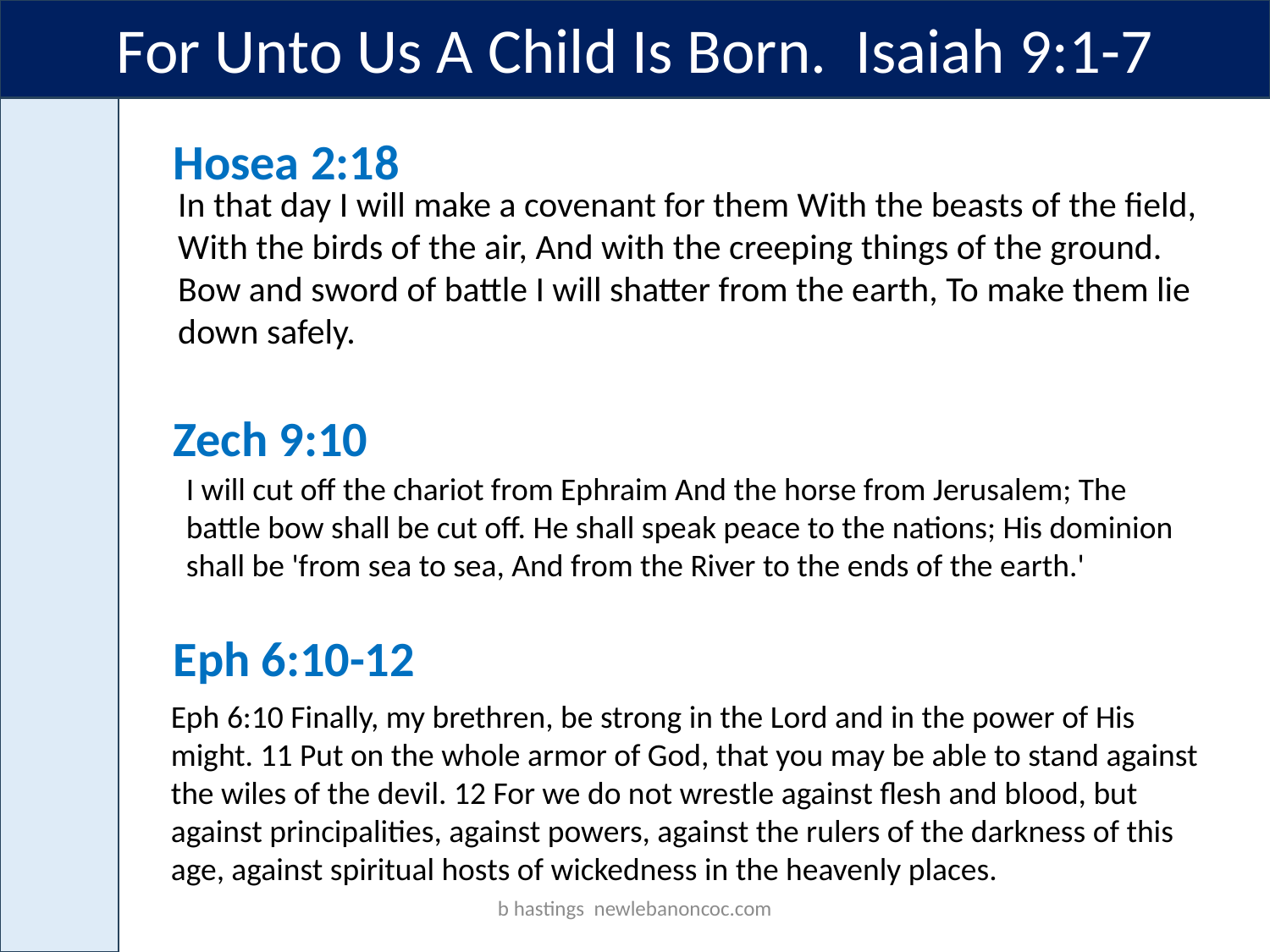

For Unto Us A Child Is Born.  Isaiah 9:1-7
Hosea 2:18

Zech 9:10

Eph 6:10-12
In that day I will make a covenant for them With the beasts of the field, With the birds of the air, And with the creeping things of the ground. Bow and sword of battle I will shatter from the earth, To make them lie down safely.
I will cut off the chariot from Ephraim And the horse from Jerusalem; The battle bow shall be cut off. He shall speak peace to the nations; His dominion shall be 'from sea to sea, And from the River to the ends of the earth.'
Eph 6:10 Finally, my brethren, be strong in the Lord and in the power of His might. 11 Put on the whole armor of God, that you may be able to stand against the wiles of the devil. 12 For we do not wrestle against flesh and blood, but against principalities, against powers, against the rulers of the darkness of this age, against spiritual hosts of wickedness in the heavenly places.
b hastings  newlebanoncoc.com